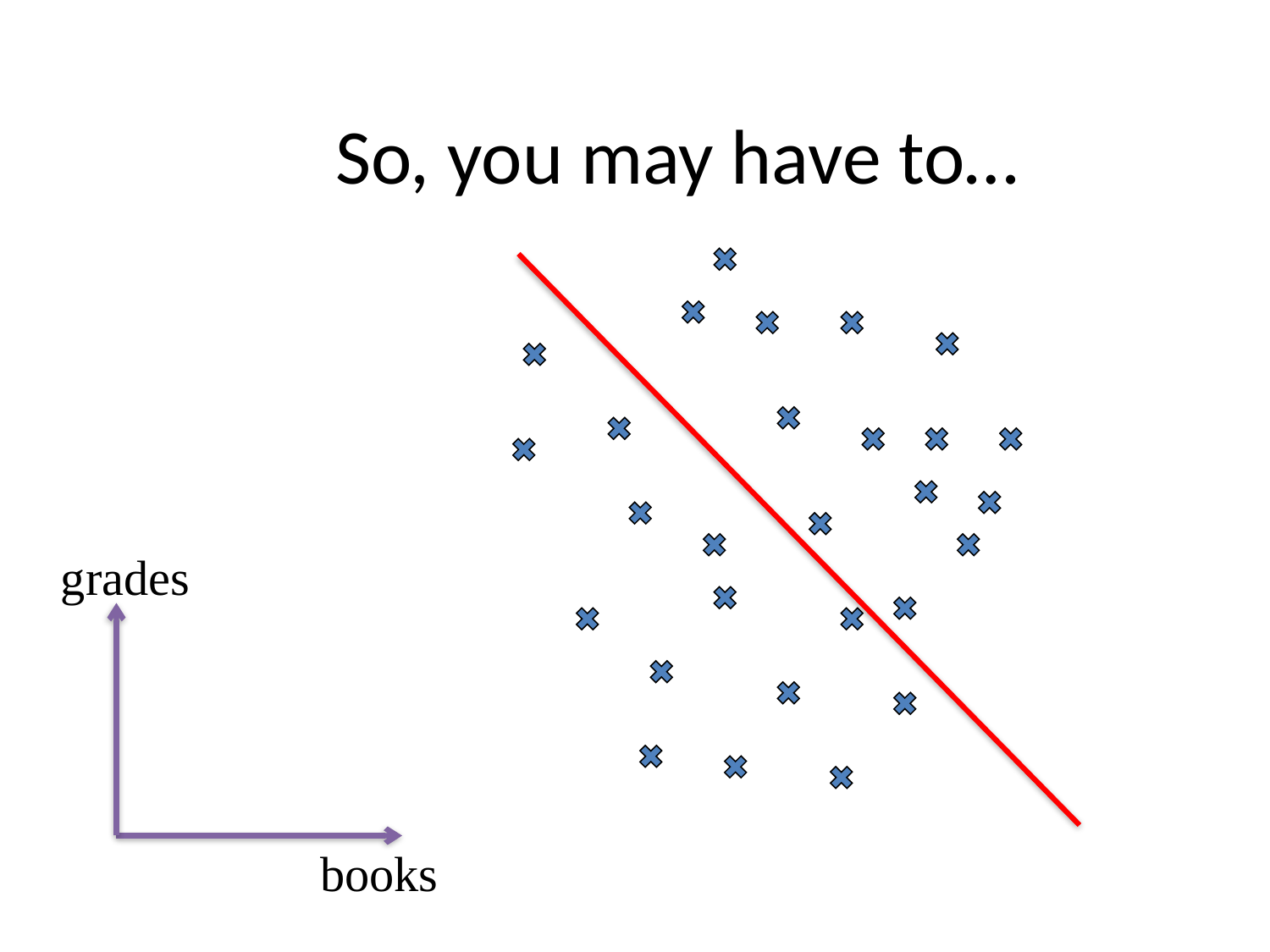

# So, you may have to…

grades

books